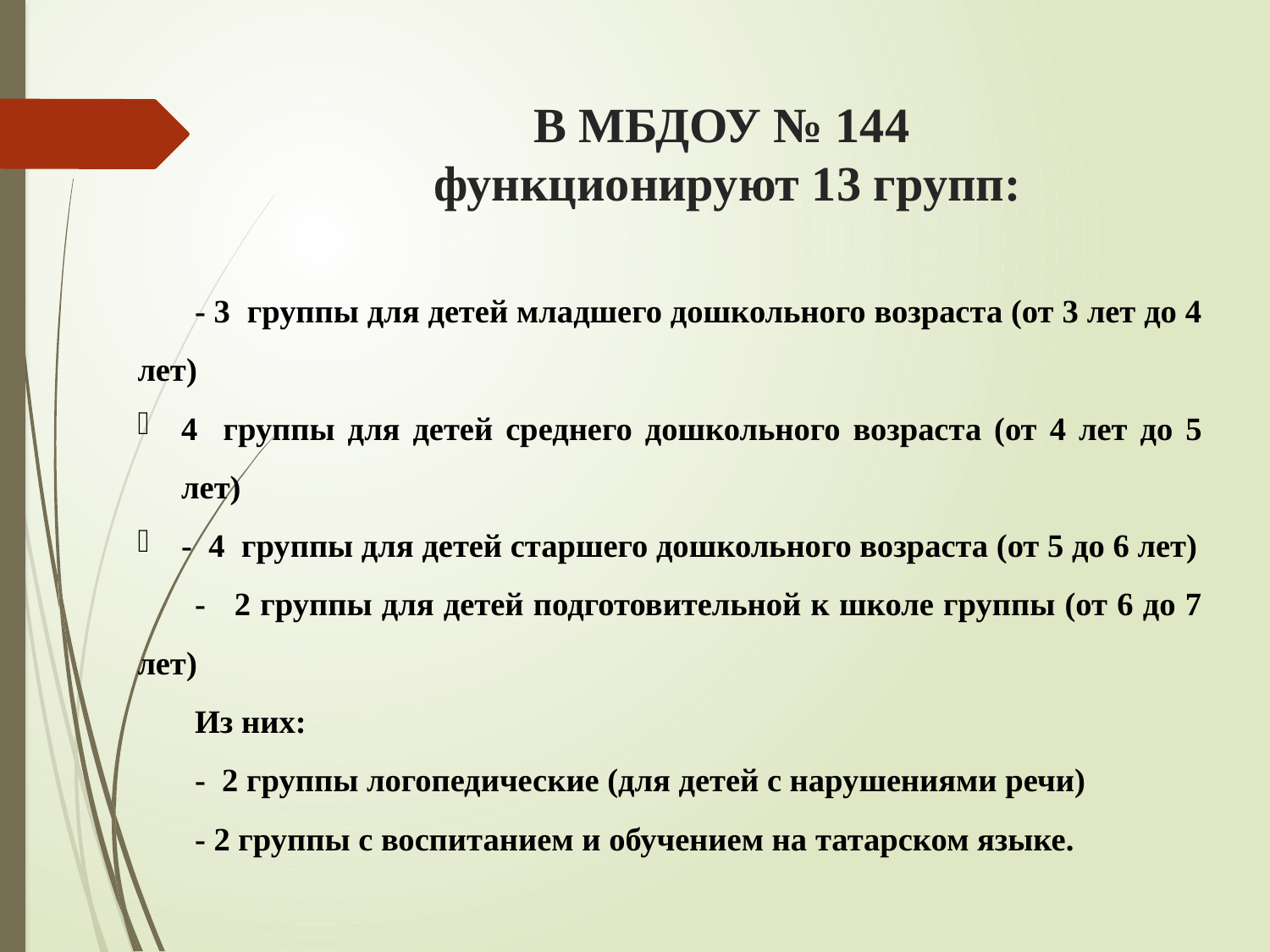

# В МБДОУ № 144 функционируют 13 групп:
- 3  группы для детей младшего дошкольного возраста (от 3 лет до 4 лет)
4  группы для детей среднего дошкольного возраста (от 4 лет до 5 лет)
-  4  группы для детей старшего дошкольного возраста (от 5 до 6 лет)
-   2 группы для детей подготовительной к школе группы (от 6 до 7 лет)
Из них:
-  2 группы логопедические (для детей с нарушениями речи)
- 2 группы с воспитанием и обучением на татарском языке.